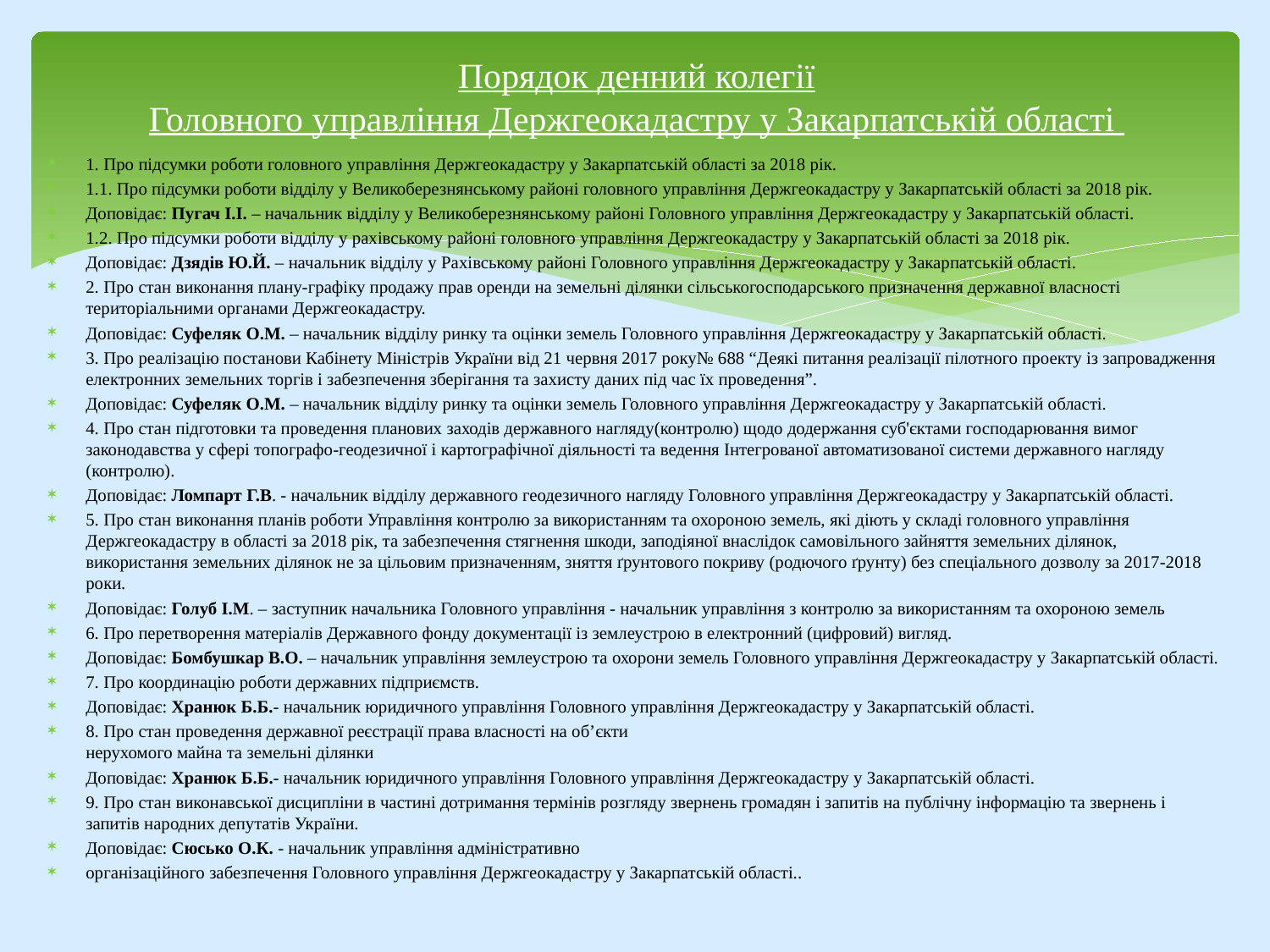

# Порядок денний колегії Головного управління Держгеокадастру у Закарпатській області
1. Про підсумки роботи головного управління Держгеокадастру у Закарпатській області за 2018 рік.
1.1. Про підсумки роботи відділу у Великоберезнянському районі головного управління Держгеокадастру у Закарпатській області за 2018 рік.
Доповідає: Пугач І.І. – начальник відділу у Великоберезнянському районі Головного управління Держгеокадастру у Закарпатській області.
1.2. Про підсумки роботи відділу у рахівському районі головного управління Держгеокадастру у Закарпатській області за 2018 рік.
Доповідає: Дзядів Ю.Й. – начальник відділу у Рахівському районі Головного управління Держгеокадастру у Закарпатській області.
2. Про стан виконання плану-графіку продажу прав оренди на земельні ділянки сільськогосподарського призначення державної власності територіальними органами Держгеокадастру.
Доповідає: Суфеляк О.М. – начальник відділу ринку та оцінки земель Головного управління Держгеокадастру у Закарпатській області.
3. Про реалізацію постанови Кабінету Міністрів України від 21 червня 2017 року№ 688 “Деякі питання реалізації пілотного проекту із запровадження електронних земельних торгів і забезпечення зберігання та захисту даних під час їх проведення”.
Доповідає: Суфеляк О.М. – начальник відділу ринку та оцінки земель Головного управління Держгеокадастру у Закарпатській області.
4. Про стан підготовки та проведення планових заходів державного нагляду(контролю) щодо додержання суб'єктами господарювання вимог законодавства у сфері топографо-геодезичної і картографічної діяльності та ведення Інтегрованої автоматизованої системи державного нагляду (контролю).
Доповідає: Ломпарт Г.В. - начальник відділу державного геодезичного нагляду Головного управління Держгеокадастру у Закарпатській області.
5. Про стан виконання планів роботи Управління контролю за використанням та охороною земель, які діють у складі головного управління Держгеокадастру в області за 2018 рік, та забезпечення стягнення шкоди, заподіяної внаслідок самовільного зайняття земельних ділянок, використання земельних ділянок не за цільовим призначенням, зняття ґрунтового покриву (родючого ґрунту) без спеціального дозволу за 2017-2018 роки.
Доповідає: Голуб І.М. – заступник начальника Головного управління - начальник управління з контролю за використанням та охороною земель
6. Про перетворення матеріалів Державного фонду документації із землеустрою в електронний (цифровий) вигляд.
Доповідає: Бомбушкар В.О. – начальник управління землеустрою та охорони земель Головного управління Держгеокадастру у Закарпатській області.
7. Про координацію роботи державних підприємств.
Доповідає: Хранюк Б.Б.- начальник юридичного управління Головного управління Держгеокадастру у Закарпатській області.
8. Про стан проведення державної реєстрації права власності на об’єкти
нерухомого майна та земельні ділянки
Доповідає: Хранюк Б.Б.- начальник юридичного управління Головного управління Держгеокадастру у Закарпатській області.
9. Про стан виконавської дисципліни в частині дотримання термінів розгляду звернень громадян і запитів на публічну інформацію та звернень і запитів народних депутатів України.
Доповідає: Сюсько О.К. - начальник управління адміністративно
організаційного забезпечення Головного управління Держгеокадастру у Закарпатській області..